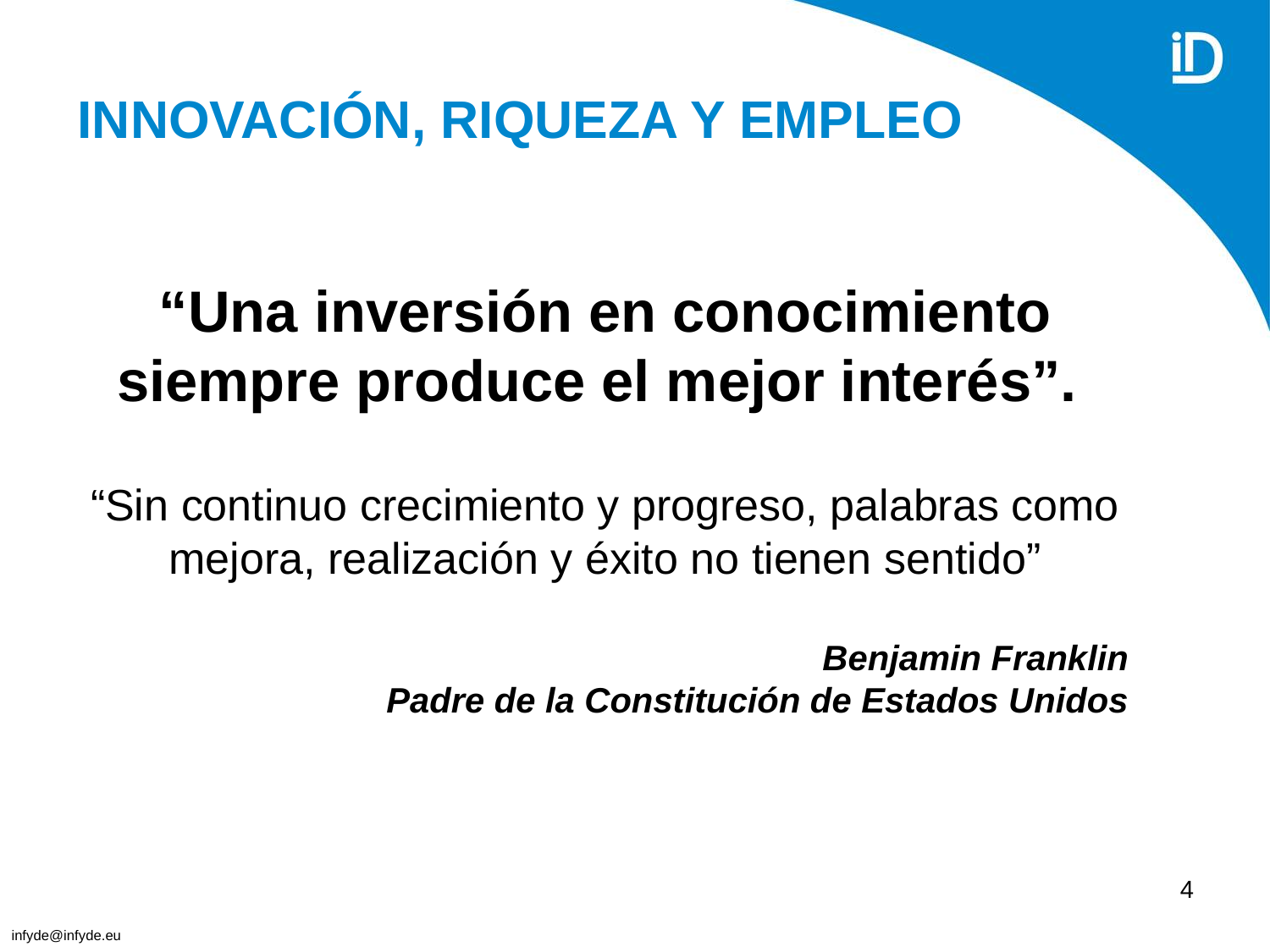

# INNOVACIÓN, RIQUEZA Y EMPLEO
“Una inversión en conocimiento siempre produce el mejor interés”.

“Sin continuo crecimiento y progreso, palabras como mejora, realización y éxito no tienen sentido”

Benjamin Franklin
Padre de la Constitución de Estados Unidos
4
infyde@infyde.eu